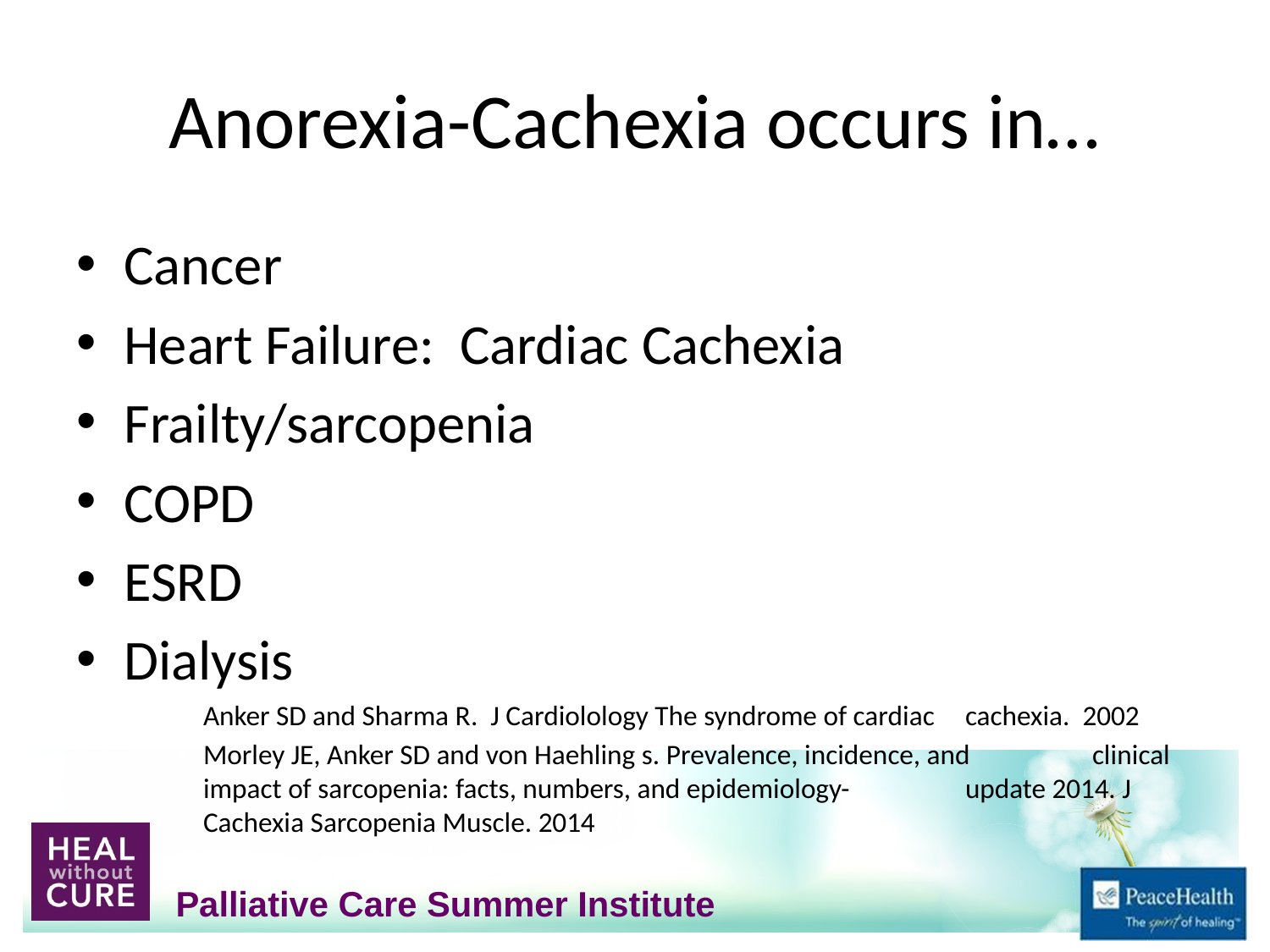

# Anorexia-Cachexia occurs in…
Cancer
Heart Failure:  Cardiac Cachexia
Frailty/sarcopenia
COPD
ESRD
Dialysis
	Anker SD and Sharma R.  J Cardiolology The syndrome of cardiac 	cachexia.  2002
	Morley JE, Anker SD and von Haehling s. Prevalence, incidence, and 	clinical 	impact of sarcopenia: facts, numbers, and epidemiology-	update 2014. J 	Cachexia Sarcopenia Muscle. 2014